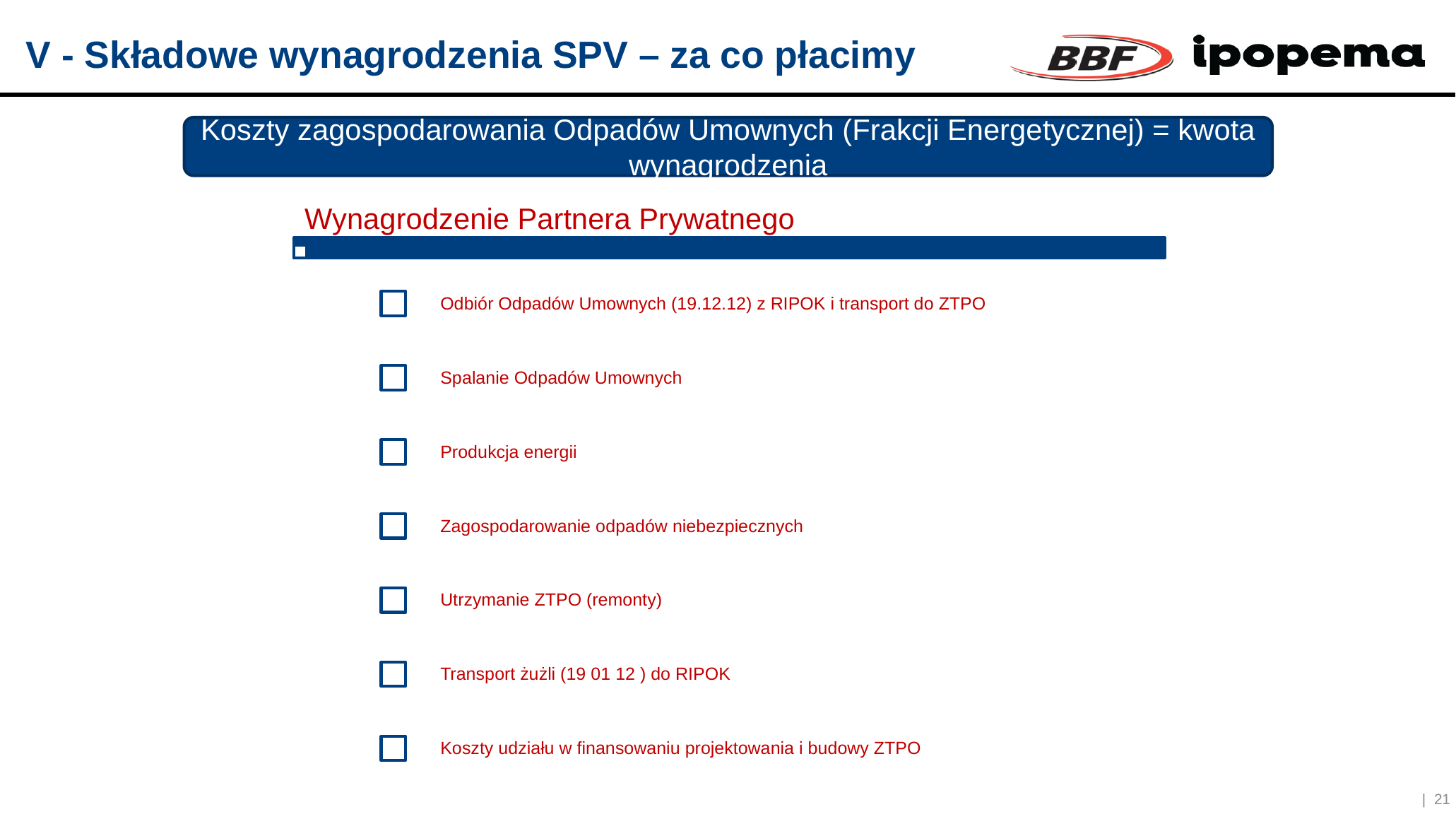

# V - Składowe wynagrodzenia SPV – za co płacimy
Koszty zagospodarowania Odpadów Umownych (Frakcji Energetycznej) = kwota wynagrodzenia
Wynagrodzenie Partnera Prywatnego
Odbiór Odpadów Umownych (19.12.12) z RIPOK i transport do ZTPO
Spalanie Odpadów Umownych
Produkcja energii
Zagospodarowanie odpadów niebezpiecznych
Utrzymanie ZTPO (remonty)
Transport żużli (19 01 12 ) do RIPOK
Koszty udziału w finansowaniu projektowania i budowy ZTPO
 |  21